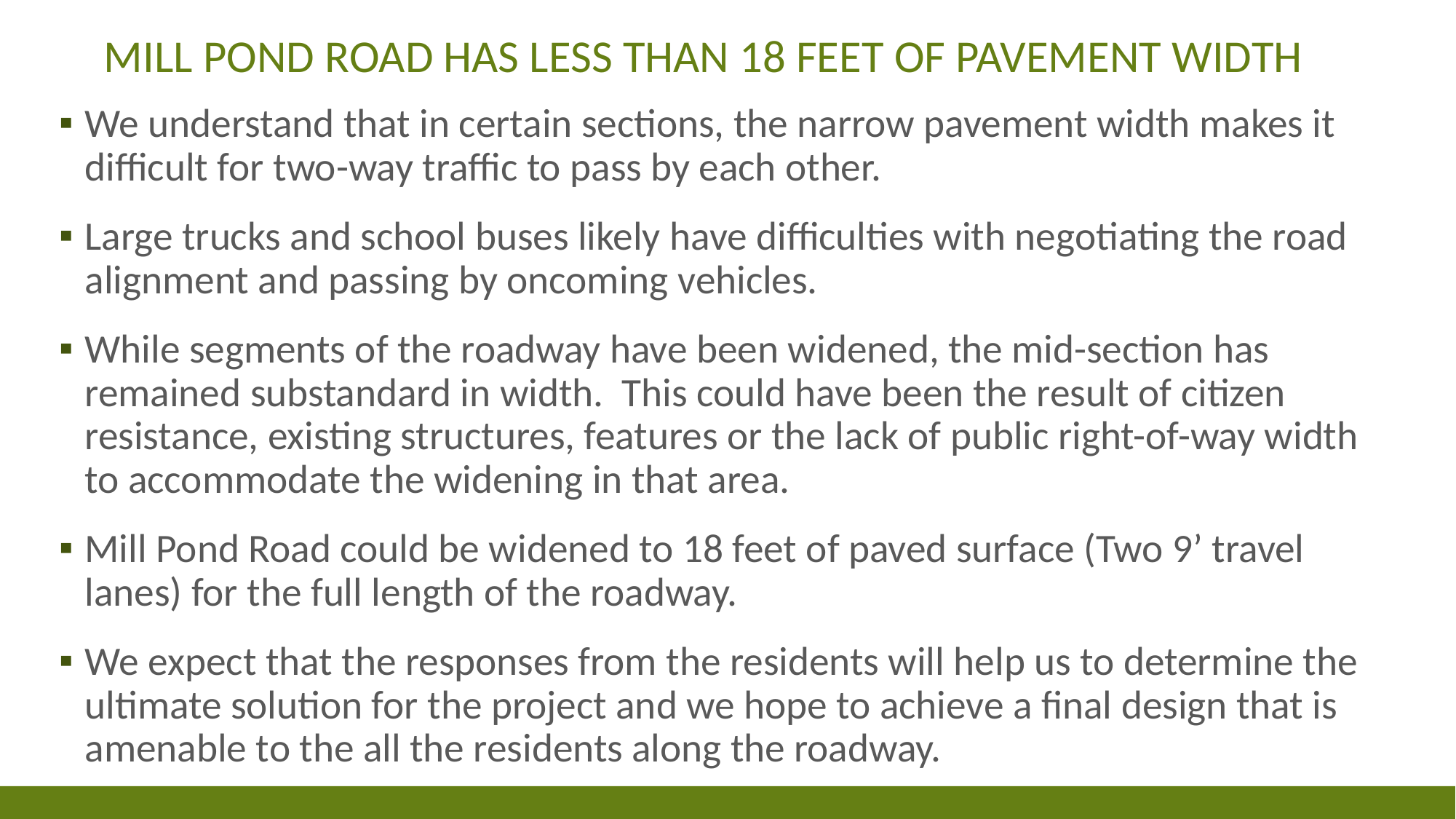

# Mill pond road has less than 18 feet of pavement width
We understand that in certain sections, the narrow pavement width makes it difficult for two-way traffic to pass by each other.
Large trucks and school buses likely have difficulties with negotiating the road alignment and passing by oncoming vehicles.
While segments of the roadway have been widened, the mid-section has remained substandard in width.  This could have been the result of citizen resistance, existing structures, features or the lack of public right-of-way width to accommodate the widening in that area.
Mill Pond Road could be widened to 18 feet of paved surface (Two 9’ travel lanes) for the full length of the roadway.
We expect that the responses from the residents will help us to determine the ultimate solution for the project and we hope to achieve a final design that is amenable to the all the residents along the roadway.